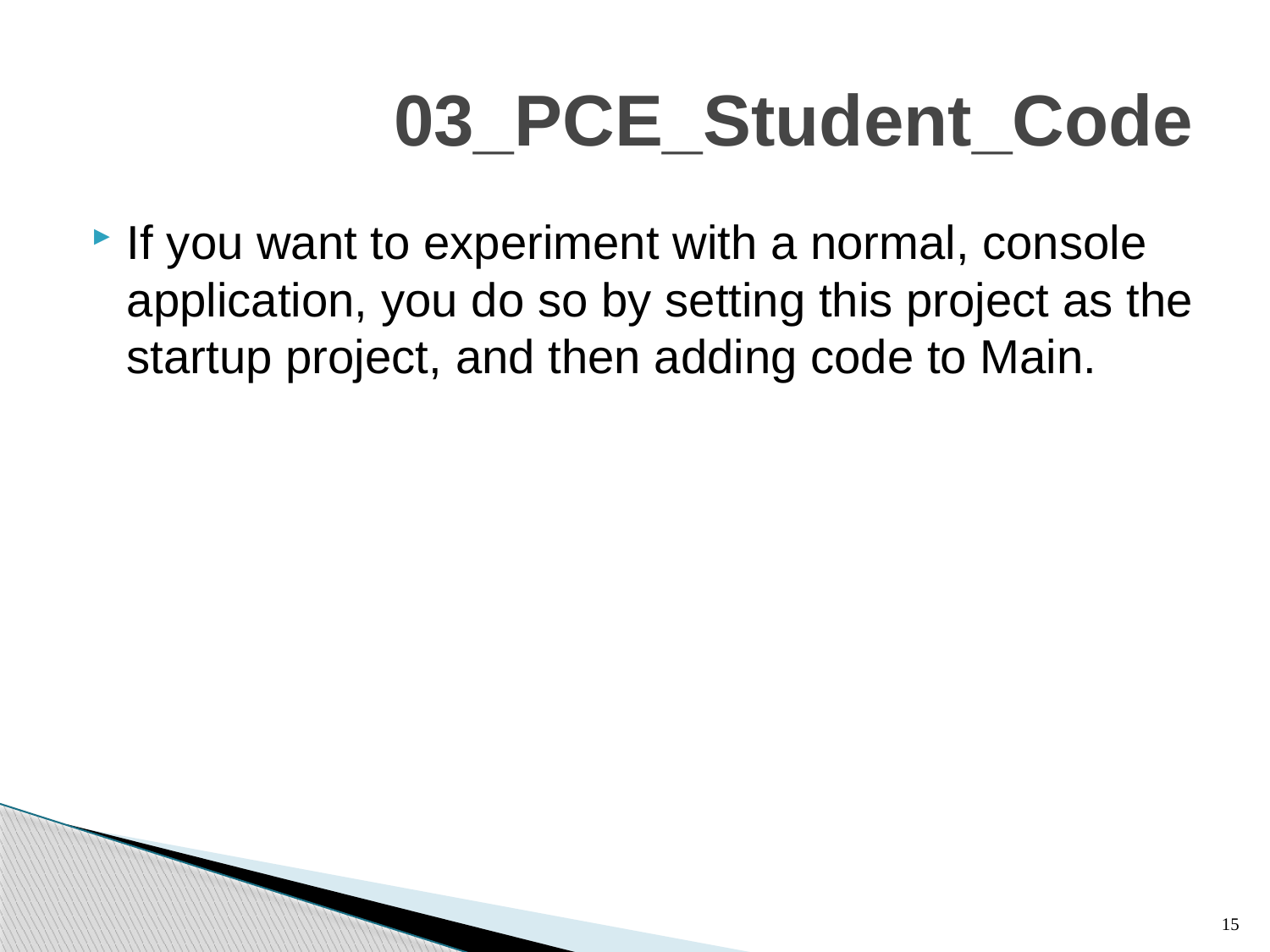

# 03_PCE_Student_Code
If you want to experiment with a normal, console application, you do so by setting this project as the startup project, and then adding code to Main.
15